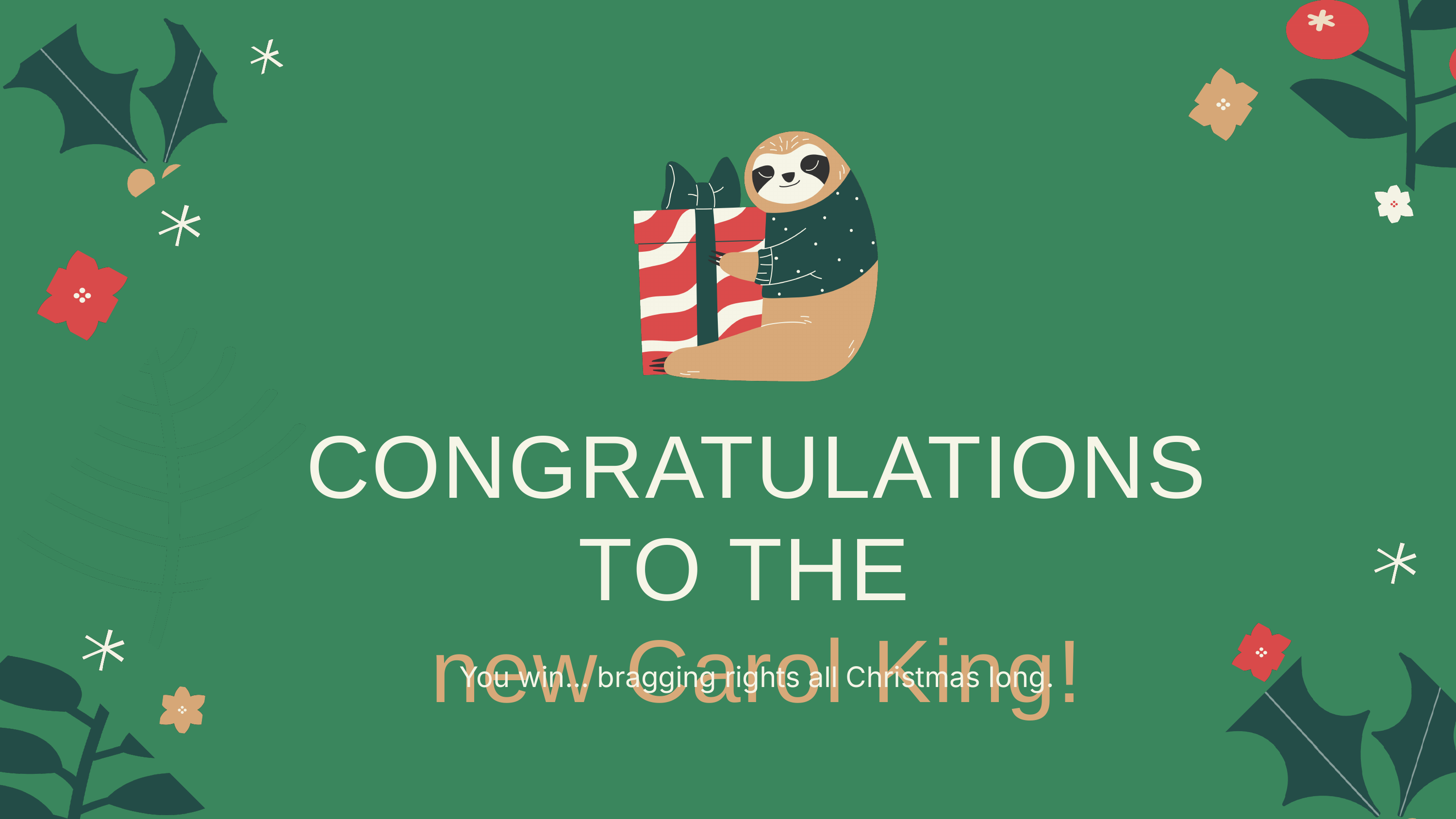

CONGRATULATIONS TO THE
new Carol King!
You win... bragging rights all Christmas long.